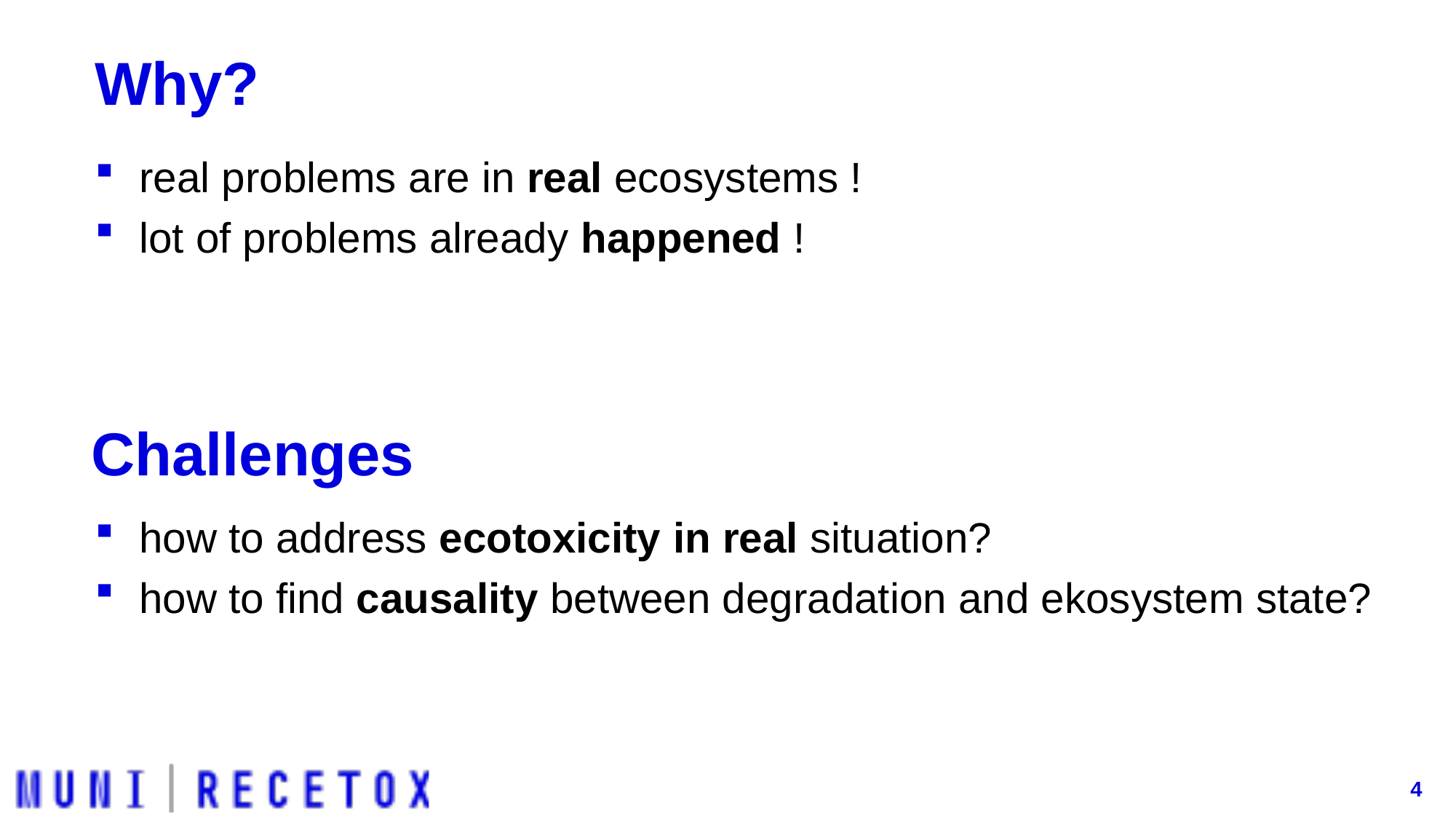

# Why?
real problems are in real ecosystems !
lot of problems already happened !

how to address ecotoxicity in real situation?
how to find causality between degradation and ekosystem state?

Challenges
4